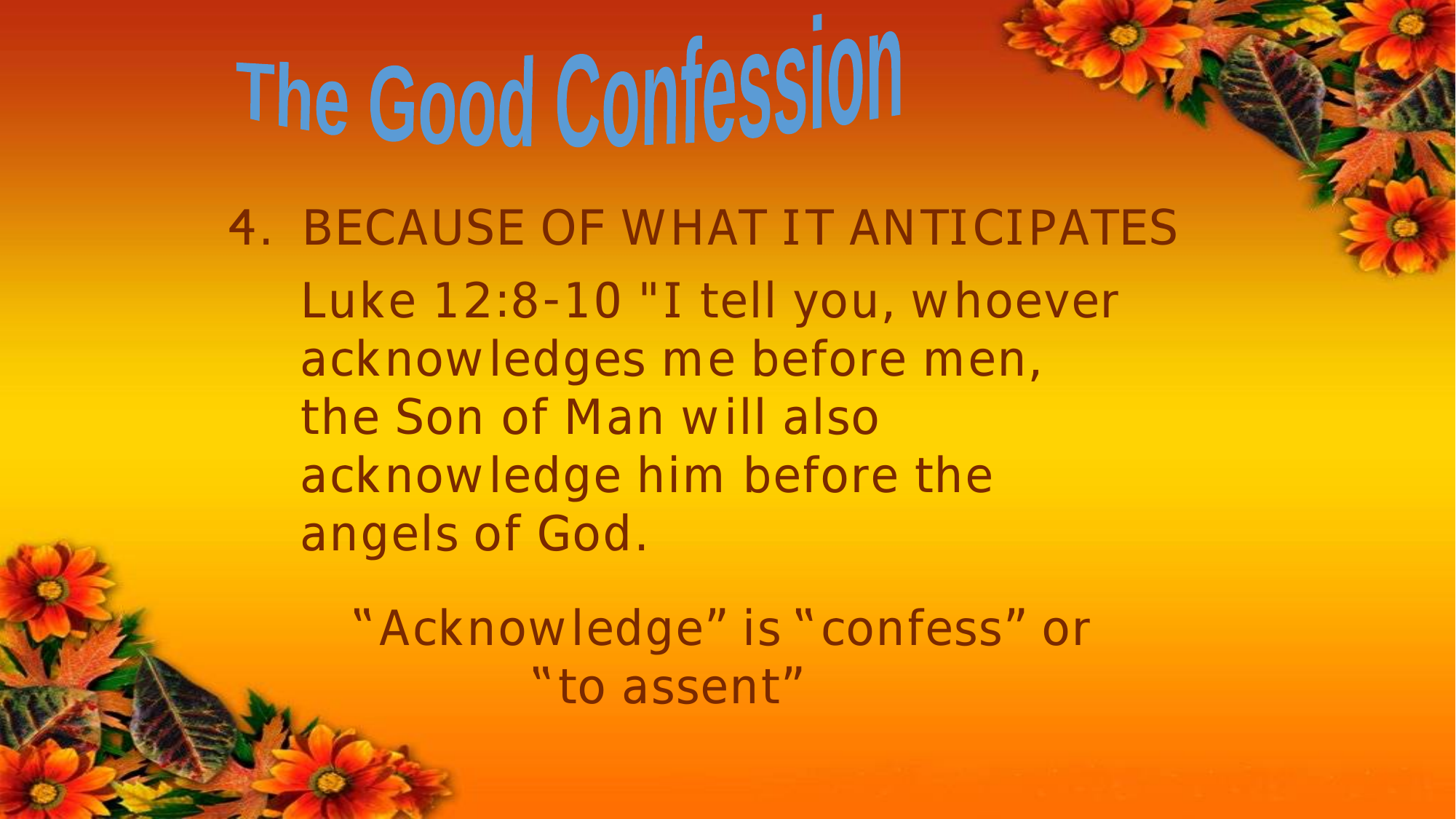

The Good Confession
4.  BECAUSE OF WHAT IT ANTICIPATES
Luke 12:8-10 "I tell you, whoever acknowledges me before men, the Son of Man will also acknowledge him before the angels of God.
“Acknowledge” is “confess” or       “to assent”